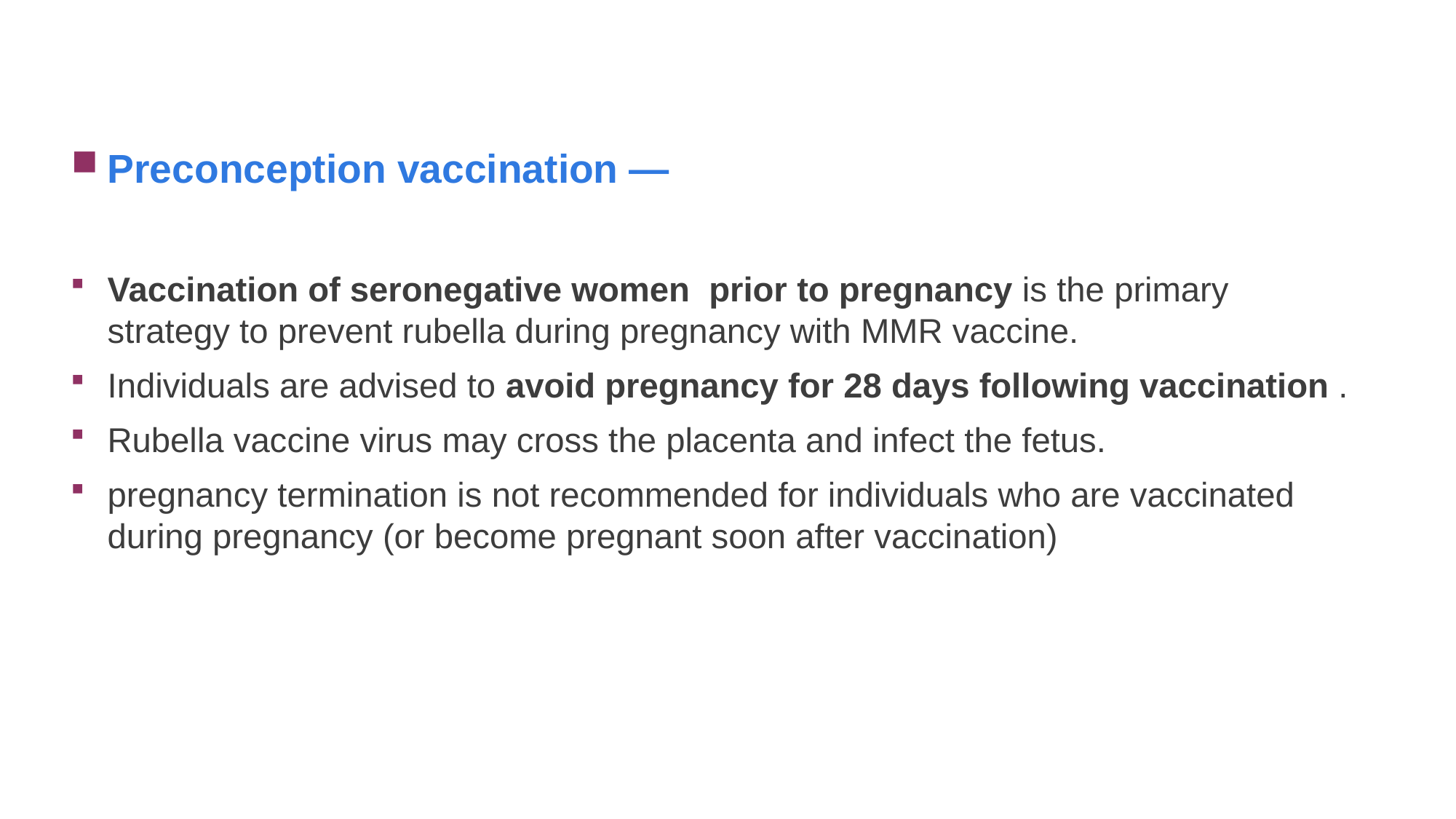

# Prevention of congenital rubella syndrome
Preconception vaccination —

Vaccination of seronegative women  prior to pregnancy is the primary strategy to prevent rubella during pregnancy with MMR vaccine.
Individuals are advised to avoid pregnancy for 28 days following vaccination .
Rubella vaccine virus may cross the placenta and infect the fetus.
pregnancy termination is not recommended for individuals who are vaccinated during pregnancy (or become pregnant soon after vaccination)